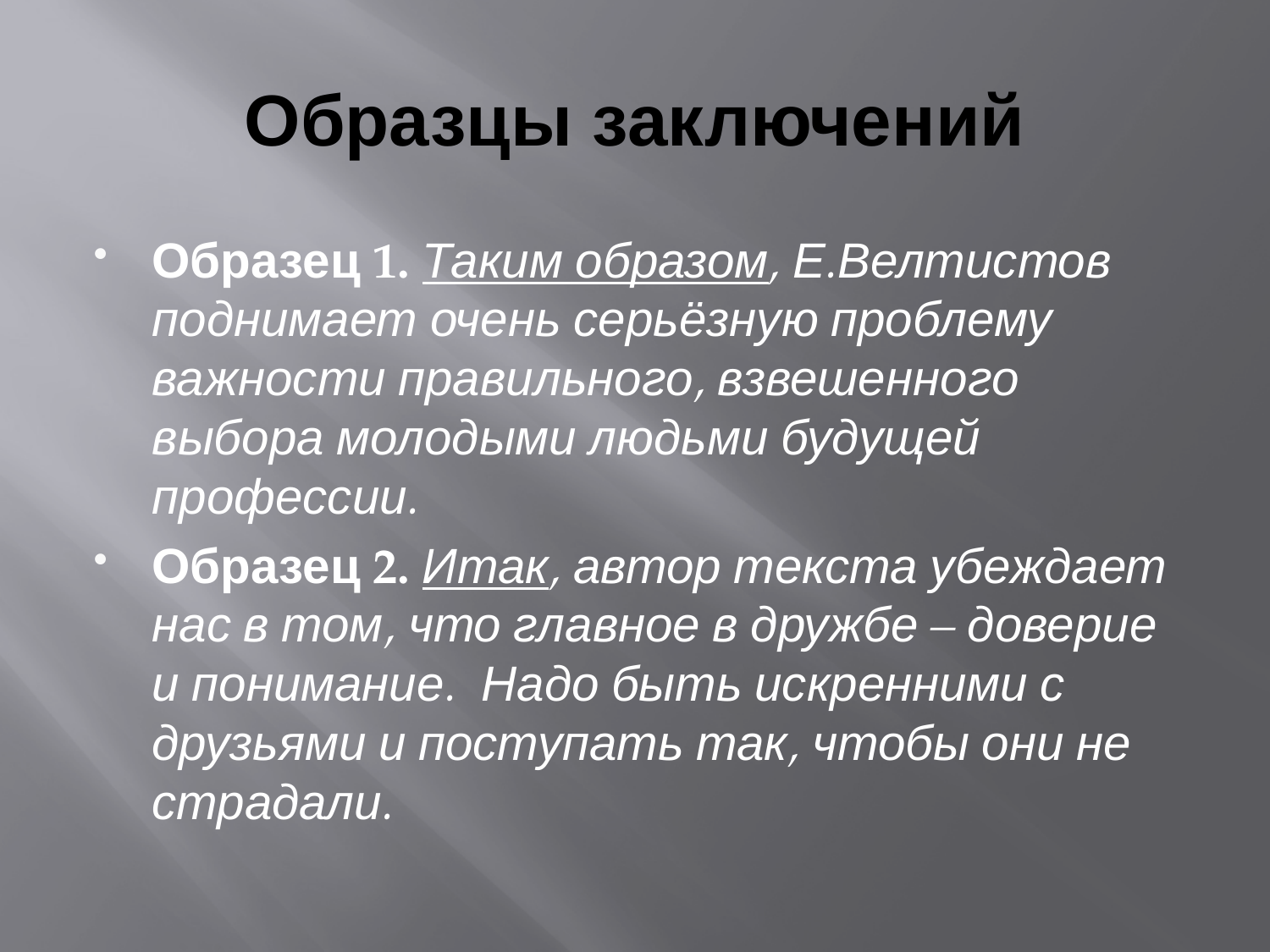

# Образцы заключений
Образец 1. Таким образом, Е.Велтистов поднимает очень серьёзную проблему важности правильного, взвешенного выбора молодыми людьми будущей профессии.
Образец 2. Итак, автор текста убеждает нас в том, что главное в дружбе – доверие и понимание.  Надо быть искренними с друзьями и поступать так, чтобы они не страдали.